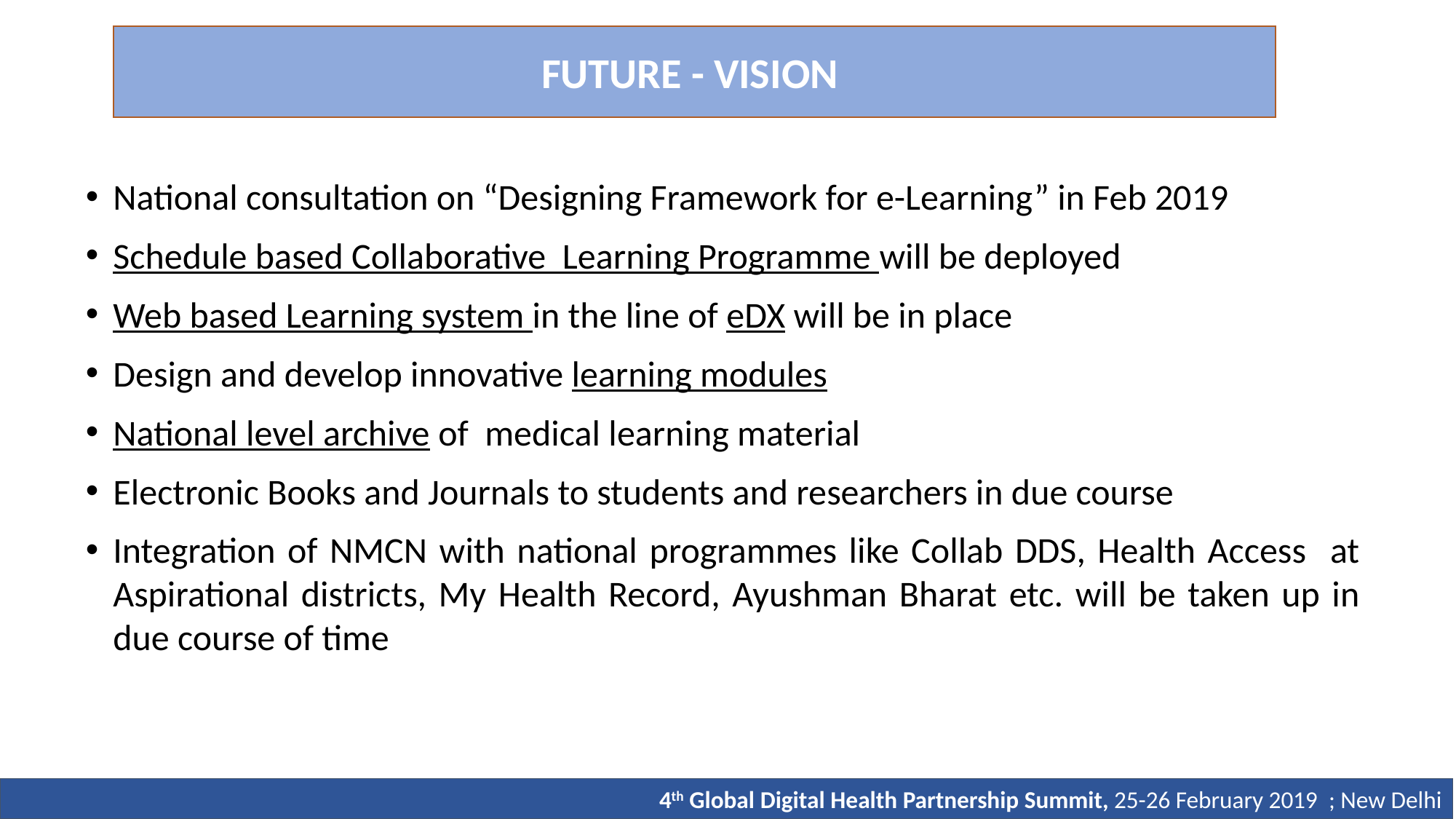

FUTURE - VISION
National consultation on “Designing Framework for e-Learning” in Feb 2019
Schedule based Collaborative  Learning Programme will be deployed
Web based Learning system in the line of eDX will be in place
Design and develop innovative learning modules
National level archive of  medical learning material
Electronic Books and Journals to students and researchers in due course
Integration of NMCN with national programmes like Collab DDS, Health Access  at Aspirational districts, My Health Record, Ayushman Bharat etc. will be taken up in due course of time